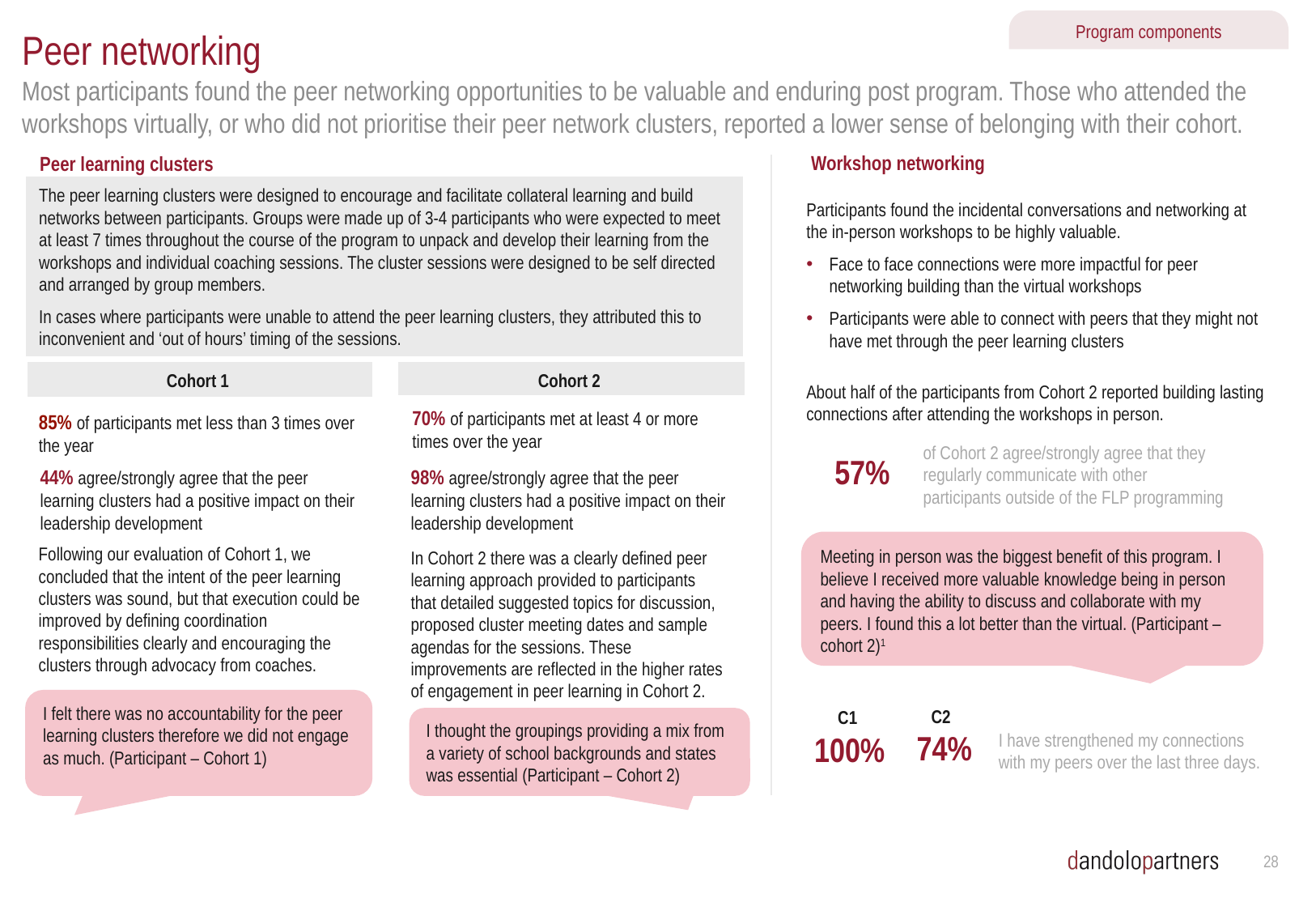

Program components
# Peer networking
Most participants found the peer networking opportunities to be valuable and enduring post program. Those who attended the workshops virtually, or who did not prioritise their peer network clusters, reported a lower sense of belonging with their cohort.
Workshop networking
Peer learning clusters
The peer learning clusters were designed to encourage and facilitate collateral learning and build networks between participants. Groups were made up of 3-4 participants who were expected to meet at least 7 times throughout the course of the program to unpack and develop their learning from the workshops and individual coaching sessions. The cluster sessions were designed to be self directed and arranged by group members.
In cases where participants were unable to attend the peer learning clusters, they attributed this to inconvenient and ‘out of hours’ timing of the sessions.
Participants found the incidental conversations and networking at the in-person workshops to be highly valuable.
Face to face connections were more impactful for peer networking building than the virtual workshops
Participants were able to connect with peers that they might not have met through the peer learning clusters
Cohort 1
Cohort 2
About half of the participants from Cohort 2 reported building lasting connections after attending the workshops in person.
70% of participants met at least 4 or more times over the year
85% of participants met less than 3 times over the year
of Cohort 2 agree/strongly agree that they regularly communicate with other participants outside of the FLP programming
57%
44% agree/strongly agree that the peer learning clusters had a positive impact on their leadership development
98% agree/strongly agree that the peer learning clusters had a positive impact on their leadership development
Meeting in person was the biggest benefit of this program. I believe I received more valuable knowledge being in person and having the ability to discuss and collaborate with my peers. I found this a lot better than the virtual. (Participant – cohort 2)1
Following our evaluation of Cohort 1, we concluded that the intent of the peer learning clusters was sound, but that execution could be improved by defining coordination responsibilities clearly and encouraging the clusters through advocacy from coaches.
In Cohort 2 there was a clearly defined peer learning approach provided to participants that detailed suggested topics for discussion, proposed cluster meeting dates and sample agendas for the sessions. These improvements are reflected in the higher rates of engagement in peer learning in Cohort 2.
I felt there was no accountability for the peer learning clusters therefore we did not engage as much. (Participant – Cohort 1)
C2
C1
I thought the groupings providing a mix from a variety of school backgrounds and states was essential (Participant – Cohort 2)
74%
100%
I have strengthened my connections with my peers over the last three days.
28